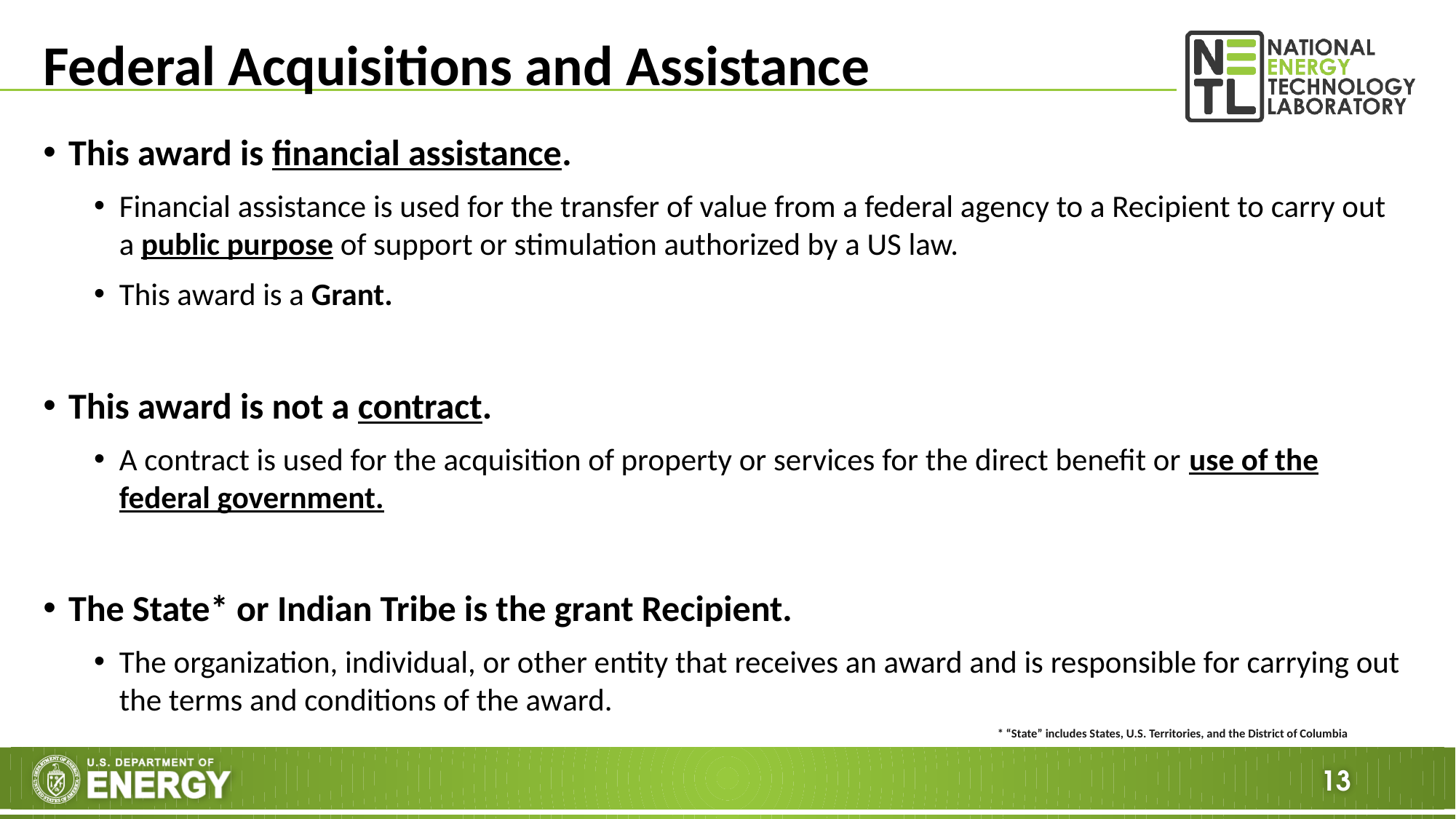

# Federal Acquisitions and Assistance
This award is financial assistance.
Financial assistance is used for the transfer of value from a federal agency to a Recipient to carry out a public purpose of support or stimulation authorized by a US law.
This award is a Grant.

This award is not a contract.
A contract is used for the acquisition of property or services for the direct benefit or use of the federal government.

The State* or Indian Tribe is the grant Recipient.
The organization, individual, or other entity that receives an award and is responsible for carrying out the terms and conditions of the award.
* “State” includes States, U.S. Territories, and the District of Columbia